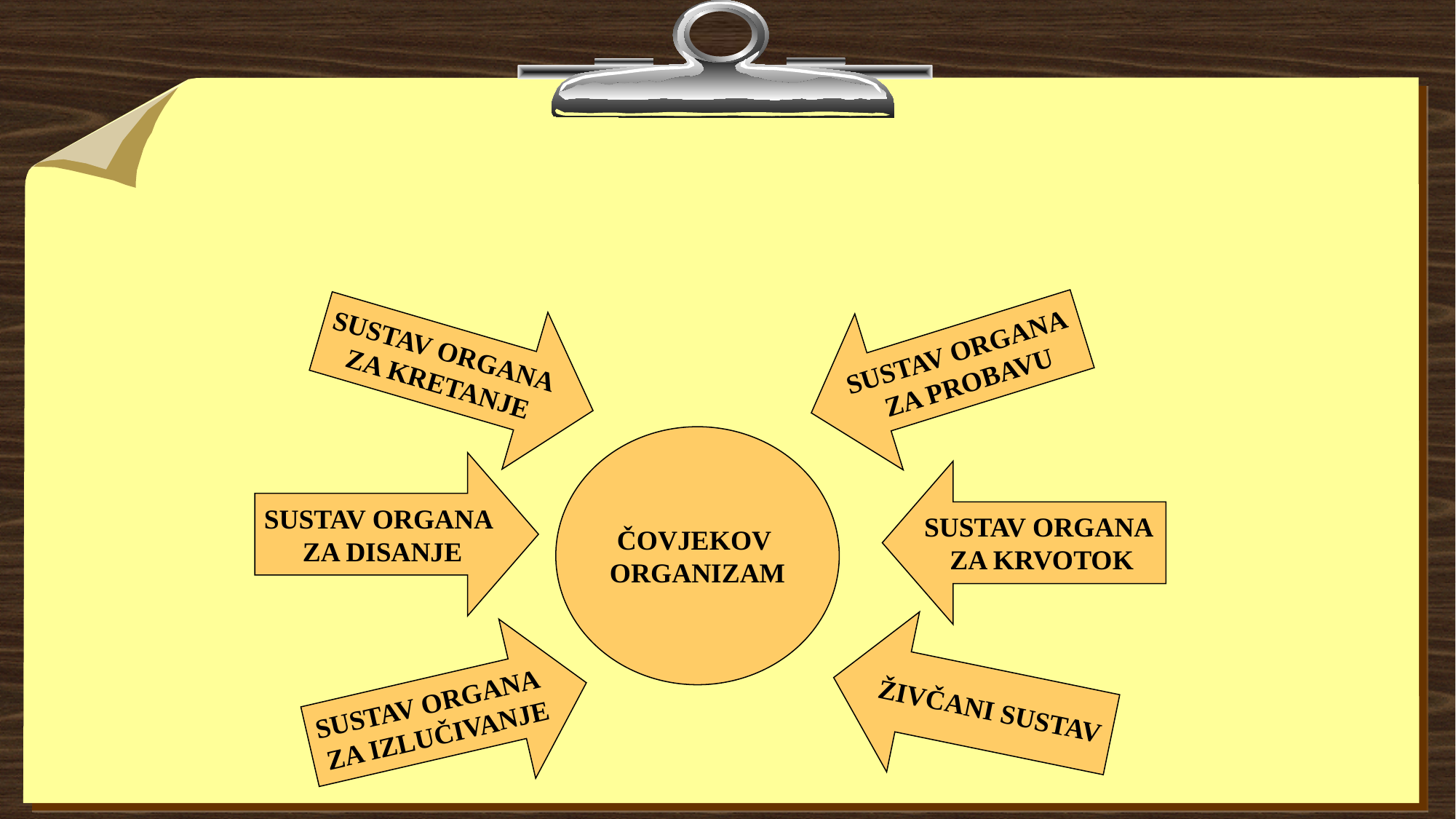

#

SUSTAV ORGANA
 ZA KRETANJE
SUSTAV ORGANA
ZA PROBAVU
ČOVJEKOV
ORGANIZAM
SUSTAV ORGANA
 ZA DISANJE
SUSTAV ORGANA
ZA KRVOTOK
ŽIVČANI SUSTAV
SUSTAV ORGANA
 ZA IZLUČIVANJE